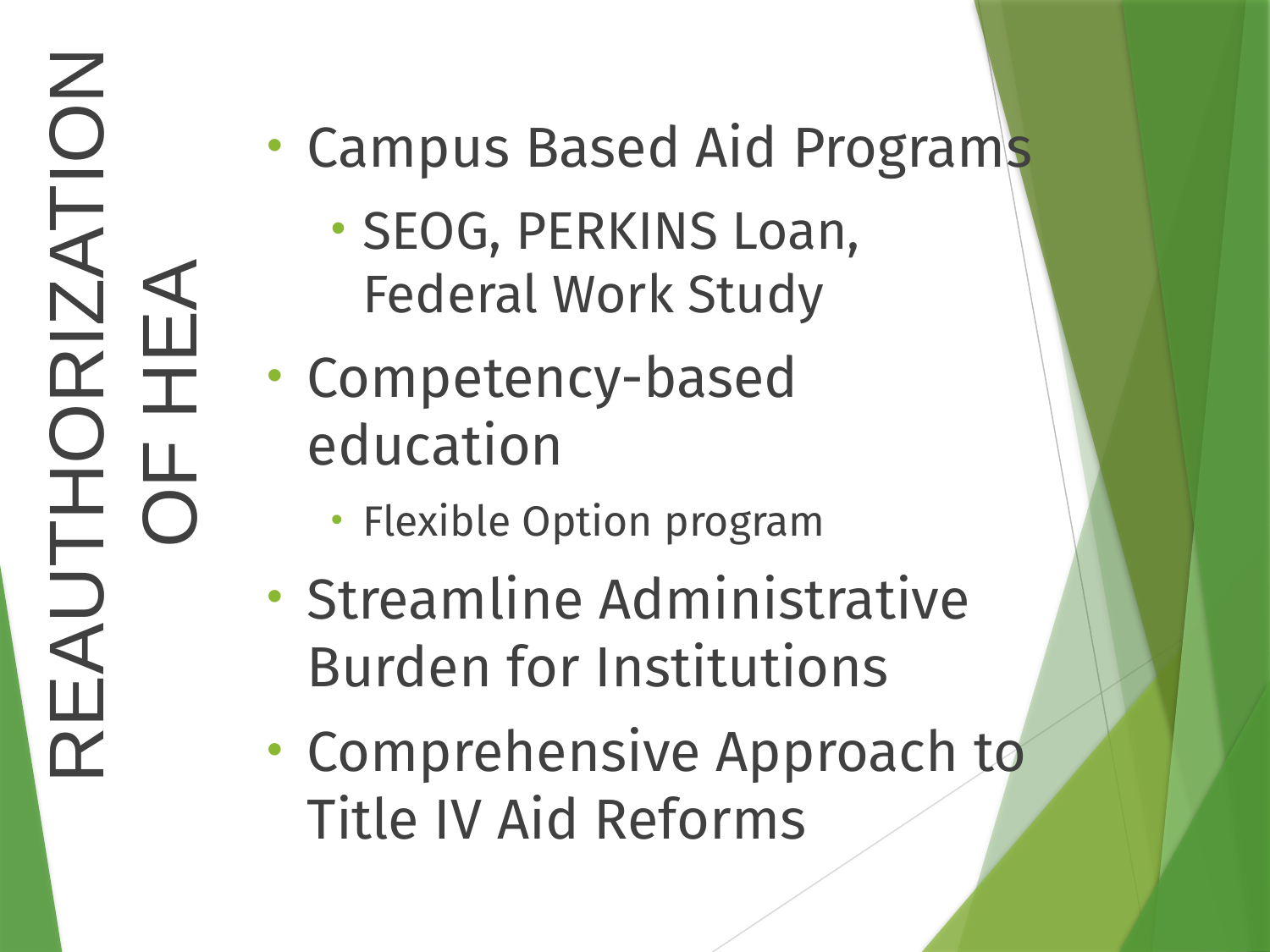

Campus Based Aid Programs
SEOG, PERKINS Loan, Federal Work Study
Competency-based education
Flexible Option program
Streamline Administrative Burden for Institutions
Comprehensive Approach to Title IV Aid Reforms

REAUTHORIZATION OF HEA